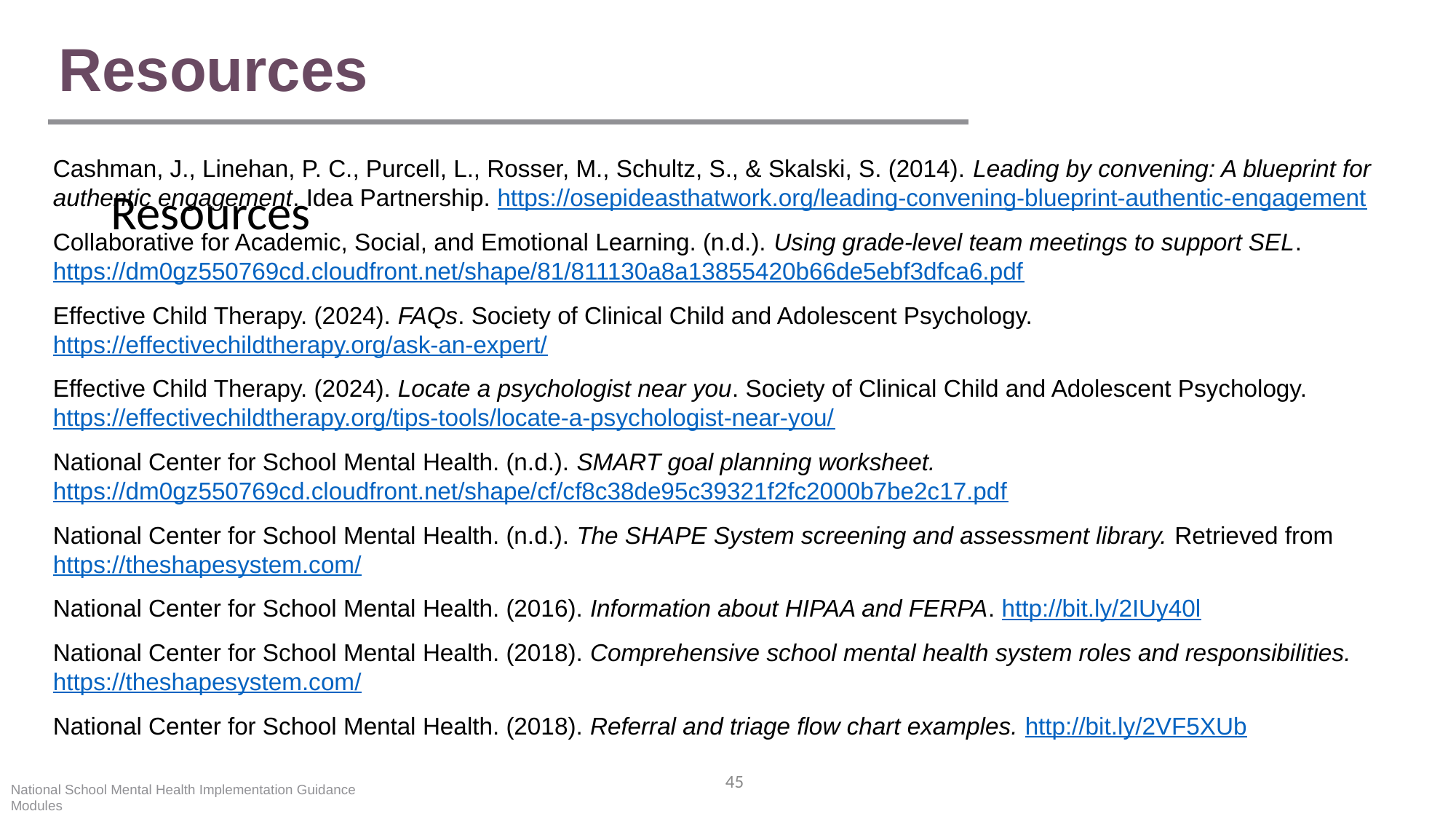

Resources
# Resources
Cashman, J., Linehan, P. C., Purcell, L., Rosser, M., Schultz, S., & Skalski, S. (2014). Leading by convening: A blueprint for authentic engagement. Idea Partnership. https://osepideasthatwork.org/leading-convening-blueprint-authentic-engagement
Collaborative for Academic, Social, and Emotional Learning. (n.d.). Using grade-level team meetings to support SEL. https://dm0gz550769cd.cloudfront.net/shape/81/811130a8a13855420b66de5ebf3dfca6.pdf
Effective Child Therapy. (2024). FAQs. Society of Clinical Child and Adolescent Psychology. https://effectivechildtherapy.org/ask-an-expert/
Effective Child Therapy. (2024). Locate a psychologist near you. Society of Clinical Child and Adolescent Psychology. https://effectivechildtherapy.org/tips-tools/locate-a-psychologist-near-you/
National Center for School Mental Health. (n.d.). SMART goal planning worksheet. https://dm0gz550769cd.cloudfront.net/shape/cf/cf8c38de95c39321f2fc2000b7be2c17.pdf
National Center for School Mental Health. (n.d.). The SHAPE System screening and assessment library. Retrieved from https://theshapesystem.com/
National Center for School Mental Health. (2016). Information about HIPAA and FERPA. http://bit.ly/2IUy40l
National Center for School Mental Health. (2018). Comprehensive school mental health system roles and responsibilities. https://theshapesystem.com/
National Center for School Mental Health. (2018). Referral and triage flow chart examples. http://bit.ly/2VF5XUb
National School Mental Health Implementation Guidance Modules